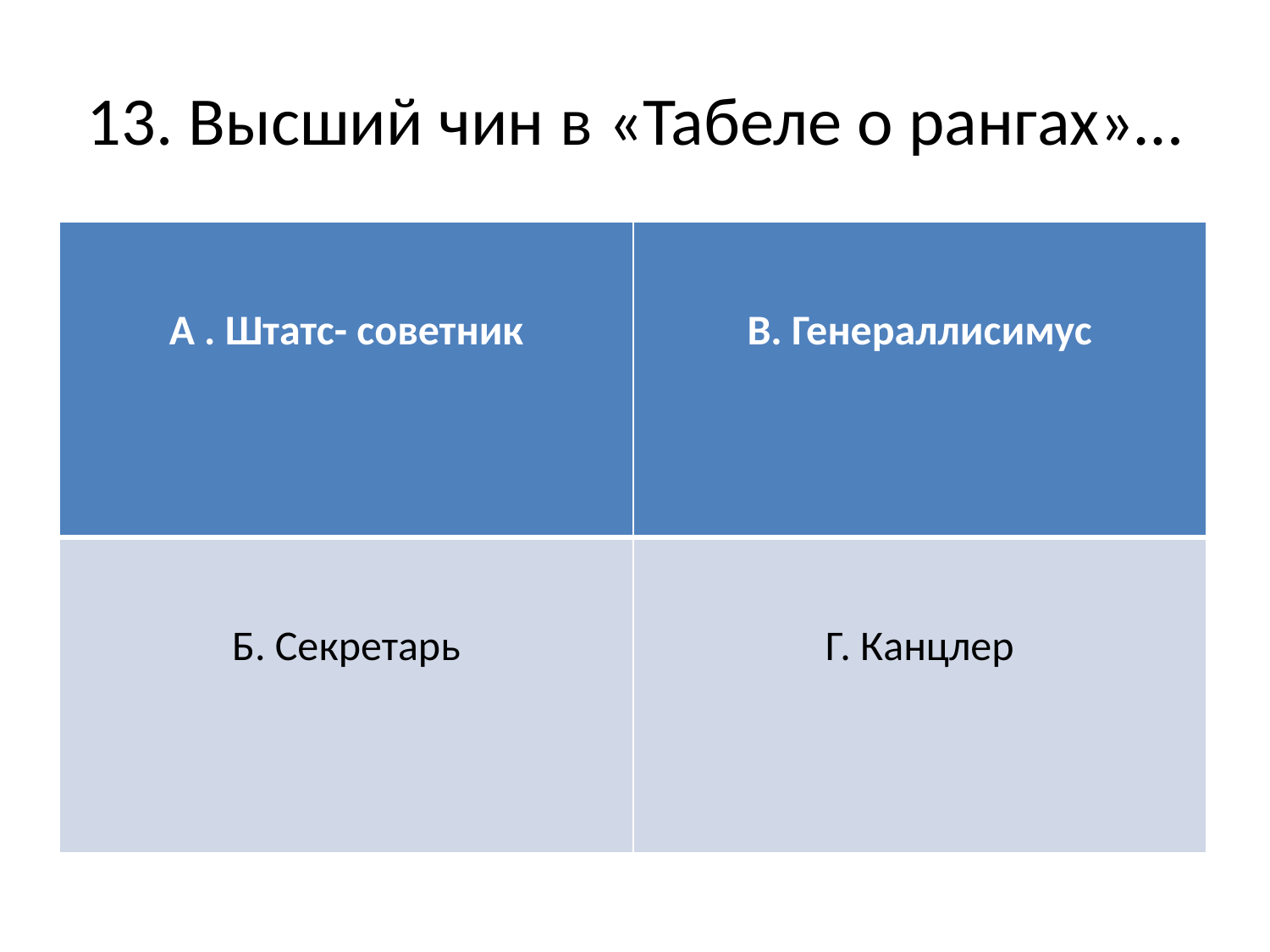

# 13. Высший чин в «Табеле о рангах»…
| А . Штатс- советник | В. Генераллисимус |
| --- | --- |
| Б. Секретарь | Г. Канцлер |